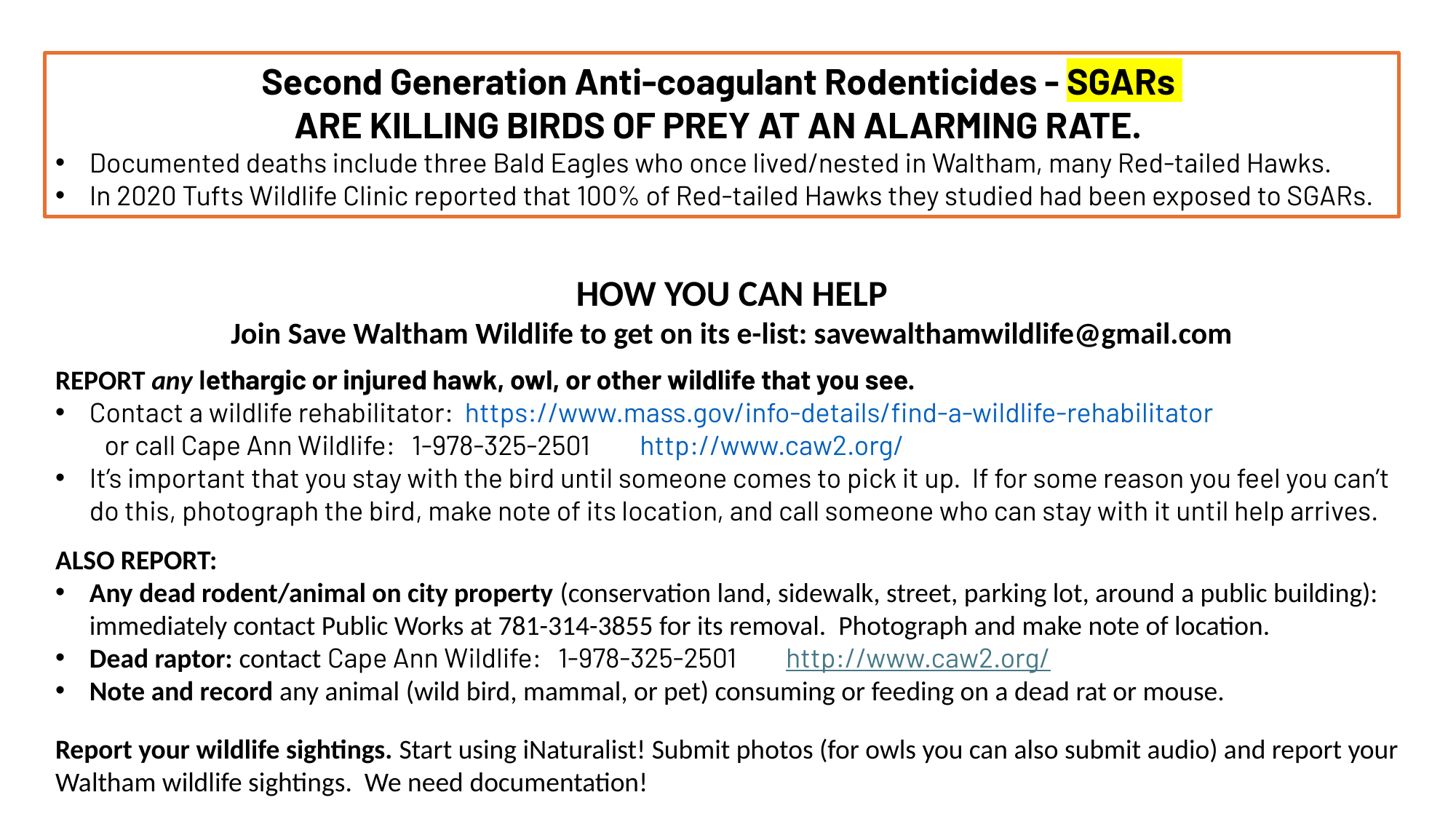

Second Generation Anti-coagulant Rodenticides - SGARs
ARE KILLING BIRDS OF PREY AT AN ALARMING RATE.
Documented deaths include three Bald Eagles who once lived/nested in Waltham, many Red-tailed Hawks.
In 2020 Tufts Wildlife Clinic reported that 100% of Red-tailed Hawks they studied had been exposed to SGARs.
HOW YOU CAN HELP
Join Save Waltham Wildlife to get on its e-list: savewalthamwildlife@gmail.com

REPORT any lethargic or injured hawk, owl, or other wildlife that you see.
Contact a wildlife rehabilitator:  https://www.mass.gov/info-details/find-a-wildlife-rehabilitator
         or call Cape Ann Wildlife:   1-978-325-2501         http://www.caw2.org/
It’s important that you stay with the bird until someone comes to pick it up.  If for some reason you feel you can’t do this, photograph the bird, make note of its location, and call someone who can stay with it until help arrives.

ALSO REPORT:
Any dead rodent/animal on city property (conservation land, sidewalk, street, parking lot, around a public building): immediately contact Public Works at 781-314-3855 for its removal.  Photograph and make note of location.
Dead raptor: contact Cape Ann Wildlife:   1-978-325-2501         http://www.caw2.org/
Note and record any animal (wild bird, mammal, or pet) consuming or feeding on a dead rat or mouse.

Report your wildlife sightings. Start using iNaturalist! Submit photos (for owls you can also submit audio) and report your Waltham wildlife sightings.  We need documentation!